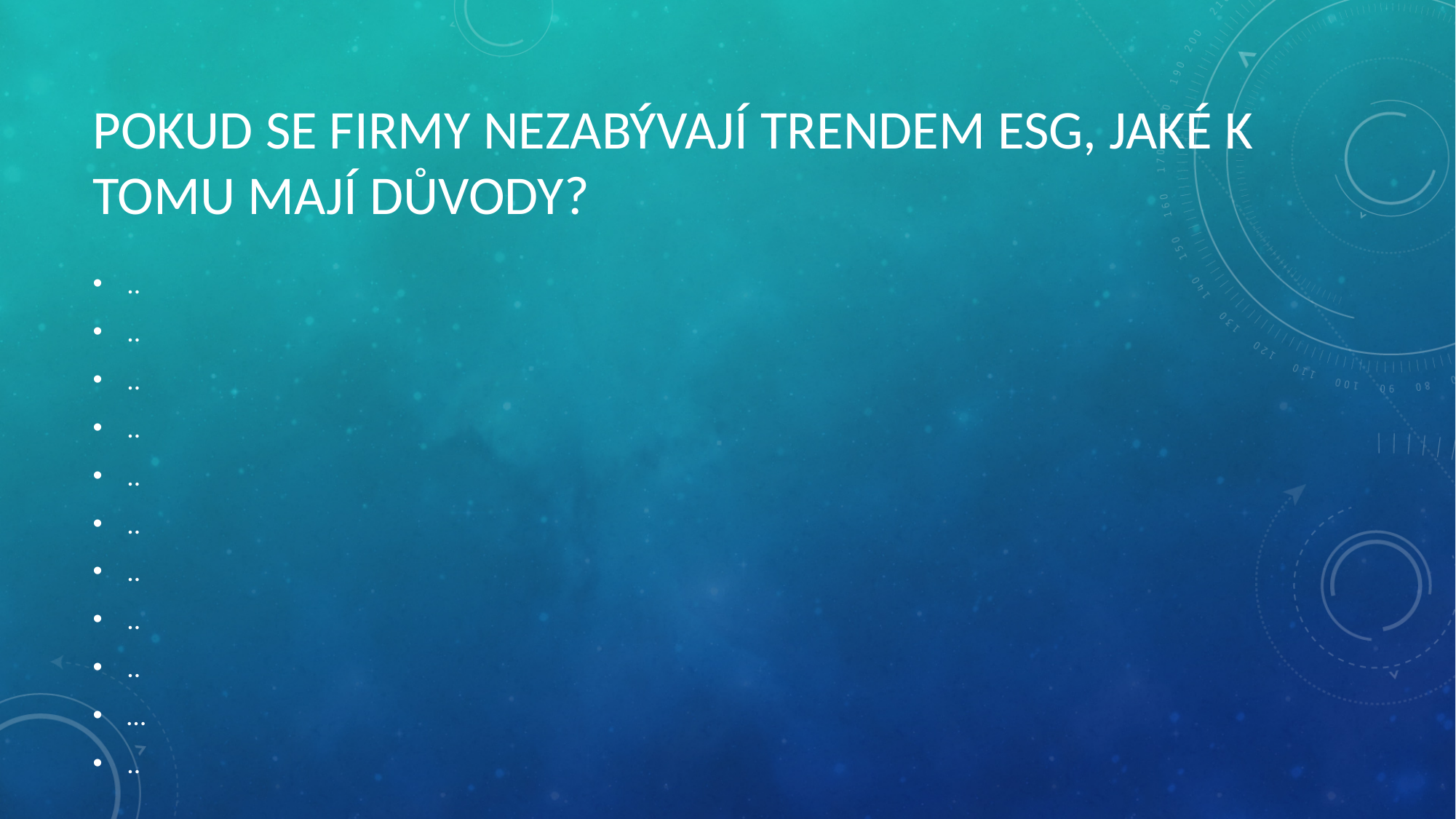

# Pokud se firmy nezabývají trendem esg, jaké k tomu mají důvody?
..
..
..
..
..
..
..
..
..
…
..